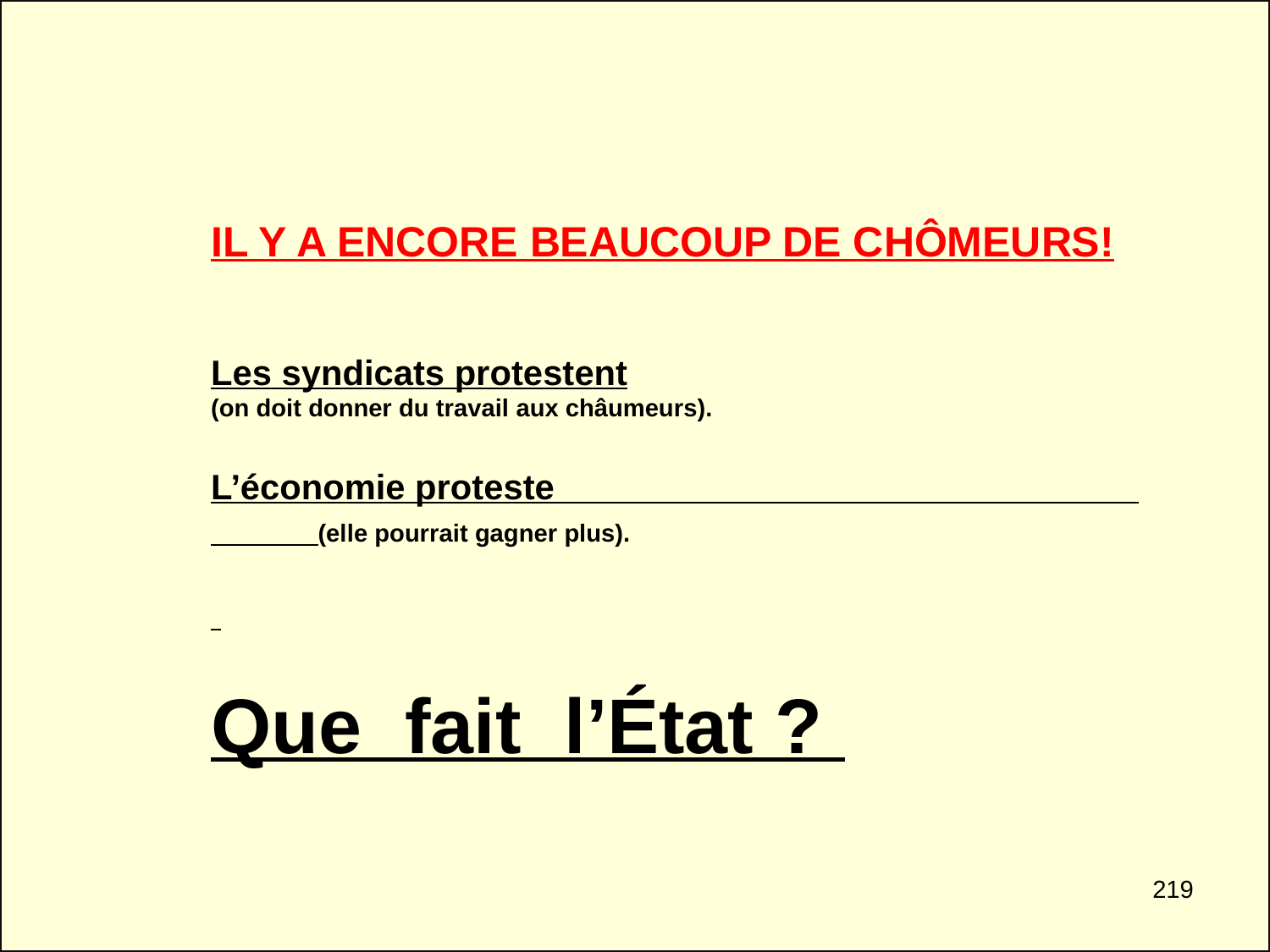

IL Y A ENCORE BEAUCOUP DE CHÔMEURS!

Les syndicats protestent
(on doit donner du travail aux châumeurs).

L’économie proteste                                                                        (elle pourrait gagner plus).

Que  fait  l’État ?
219